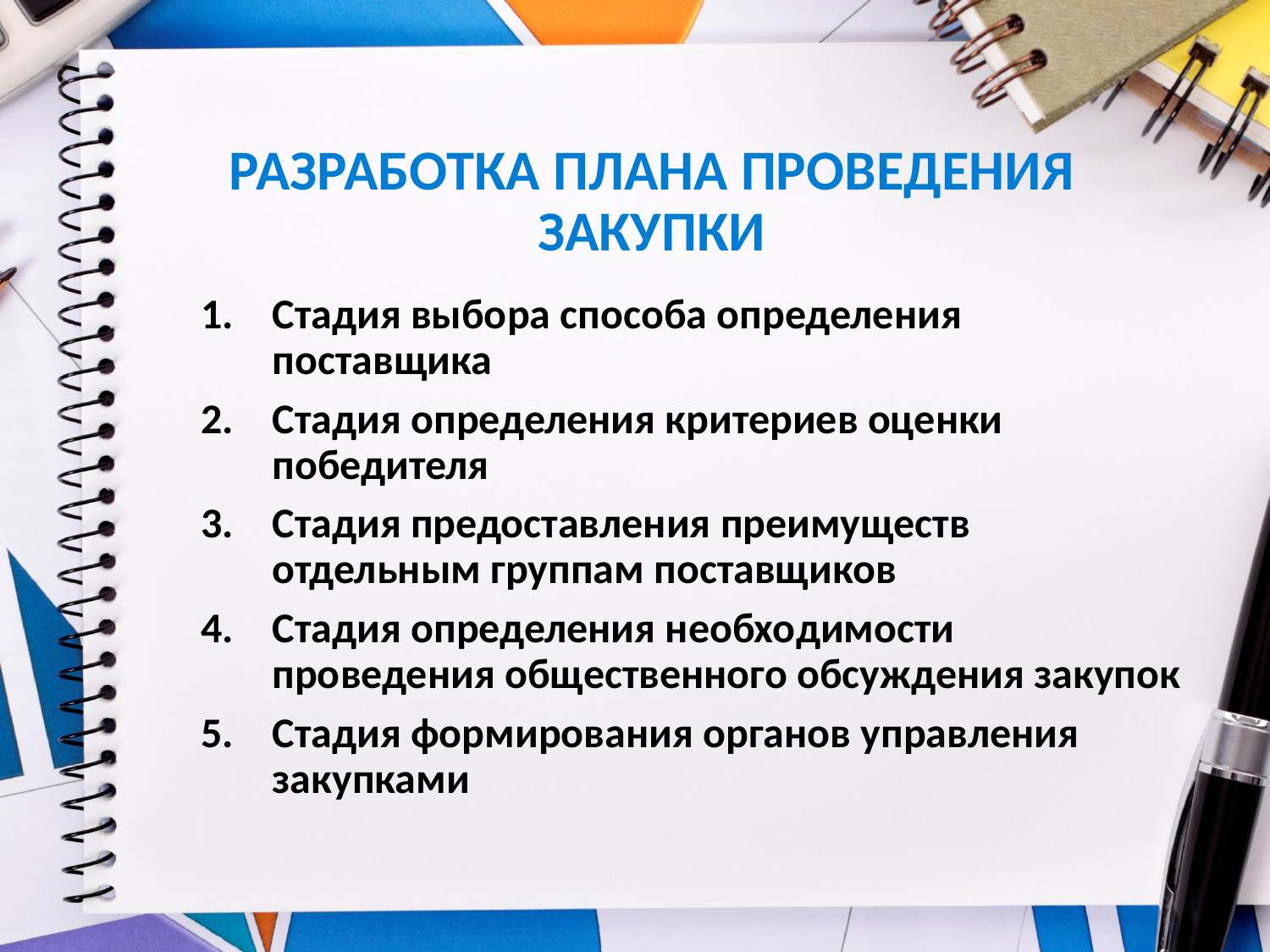

# РАЗРАБОТКА ПЛАНА ПРОВЕДЕНИЯ ЗАКУПКИ
Стадия выбора способа определения поставщика
Стадия определения критериев оценки победителя
Стадия предоставления преимуществ отдельным группам поставщиков
Стадия определения необходимости проведения общественного обсуждения закупок
Стадия формирования органов управления закупками